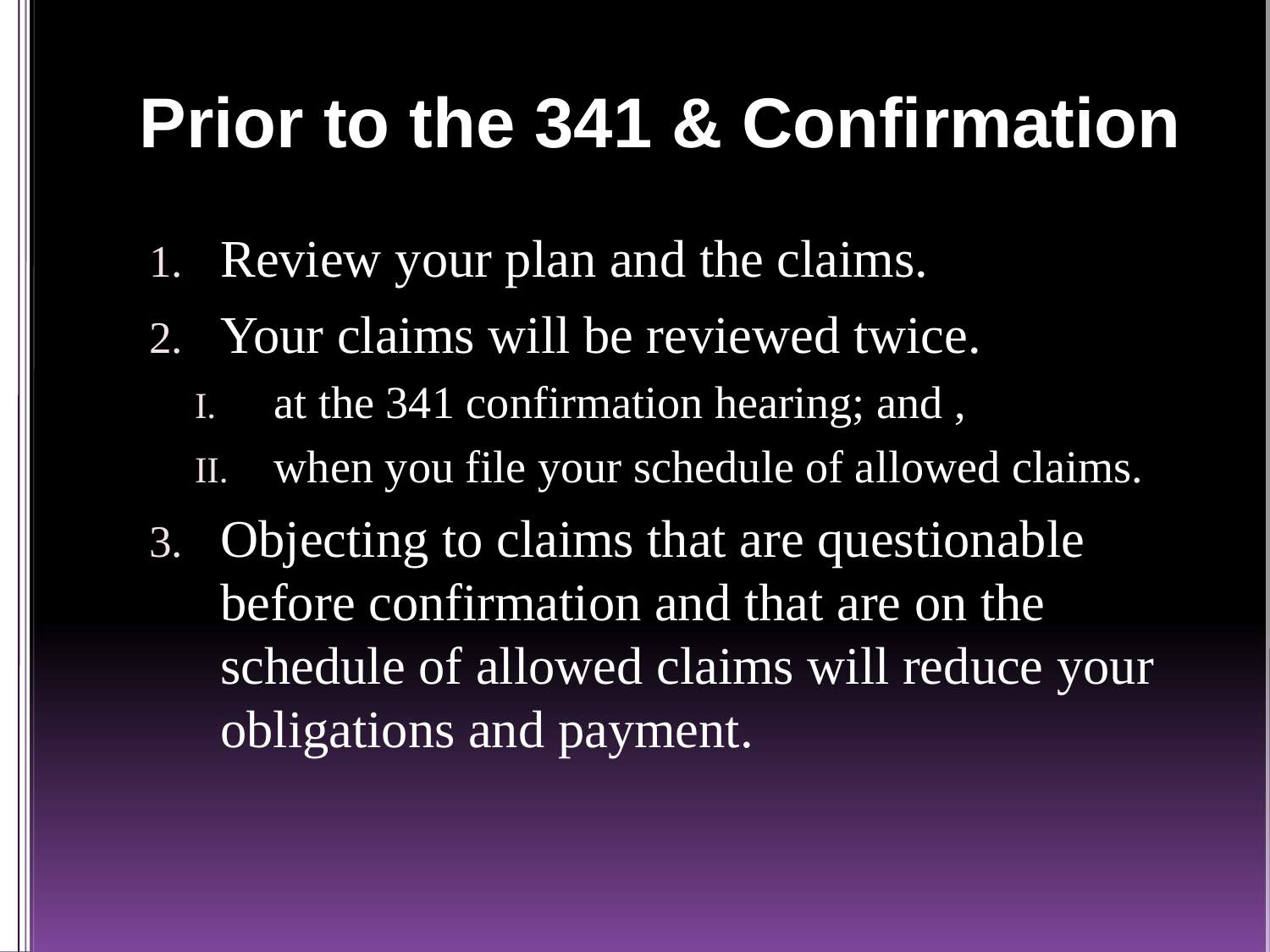

# Prior to the 341 & Confirmation
Review your plan and the claims.
Your claims will be reviewed twice.
at the 341 confirmation hearing; and ,
when you file your schedule of allowed claims.
Objecting to claims that are questionable before confirmation and that are on the schedule of allowed claims will reduce your obligations and payment.